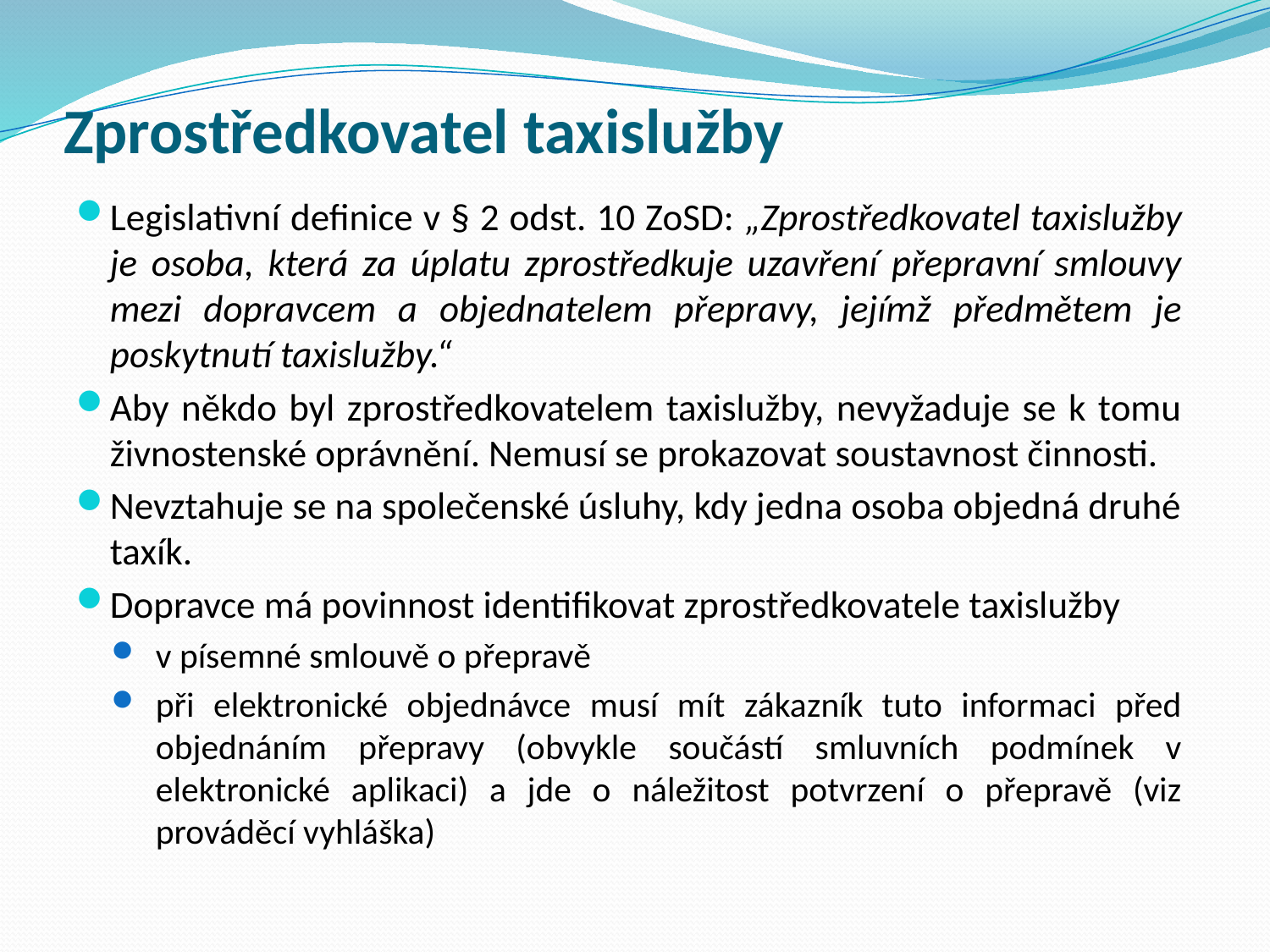

# Zprostředkovatel taxislužby
Legislativní definice v § 2 odst. 10 ZoSD: „Zprostředkovatel taxislužby je osoba, která za úplatu zprostředkuje uzavření přepravní smlouvy mezi dopravcem a objednatelem přepravy, jejímž předmětem je poskytnutí taxislužby.“
Aby někdo byl zprostředkovatelem taxislužby, nevyžaduje se k tomu živnostenské oprávnění. Nemusí se prokazovat soustavnost činnosti.
Nevztahuje se na společenské úsluhy, kdy jedna osoba objedná druhé taxík.
Dopravce má povinnost identifikovat zprostředkovatele taxislužby
v písemné smlouvě o přepravě
při elektronické objednávce musí mít zákazník tuto informaci před objednáním přepravy (obvykle součástí smluvních podmínek v elektronické aplikaci) a jde o náležitost potvrzení o přepravě (viz prováděcí vyhláška)